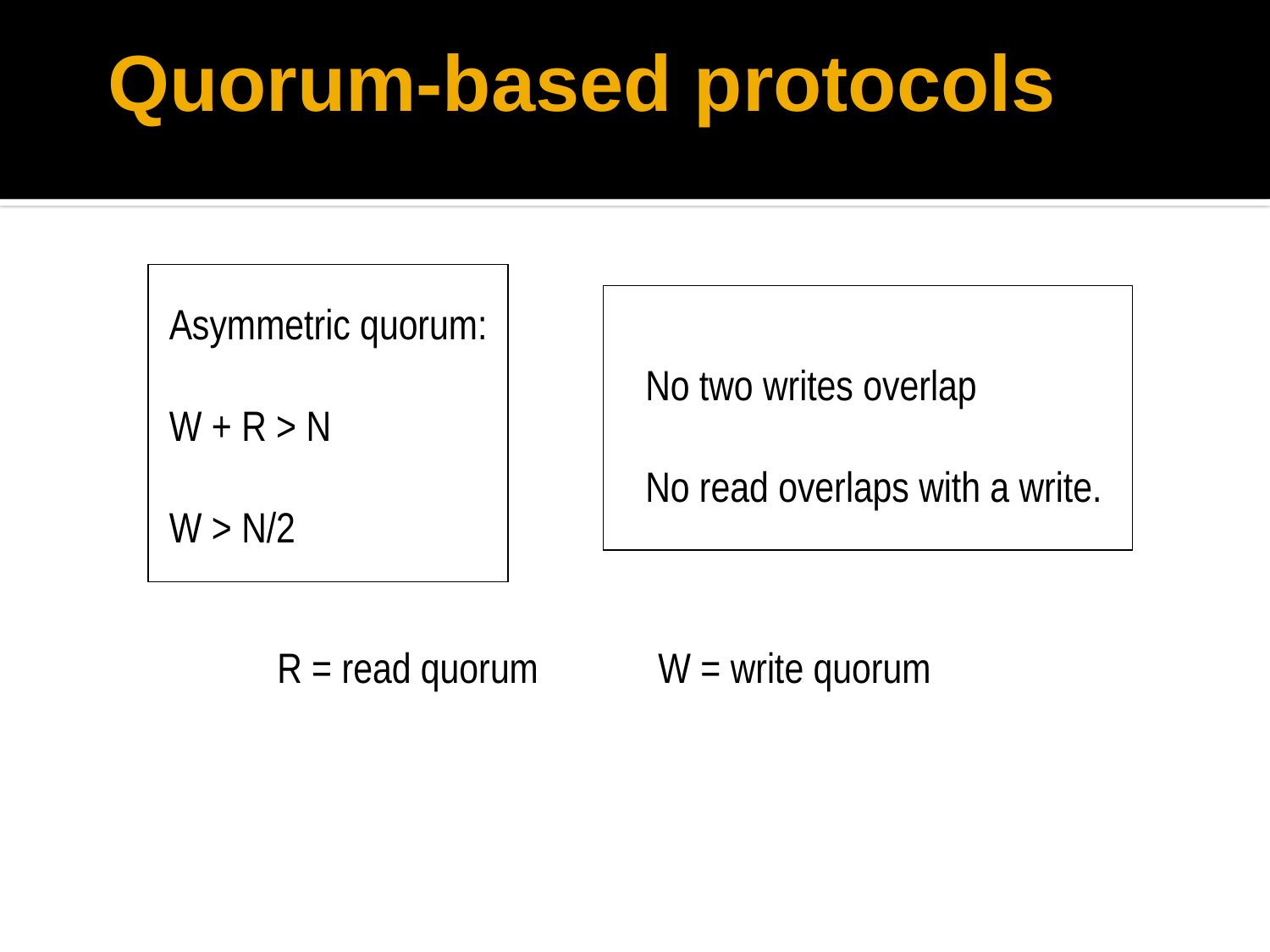

# Quorum-based protocols

Asymmetric quorum:

W + R > N

W > N/2

No two writes overlap

No read overlaps with a write.
R = read quorum	W = write quorum